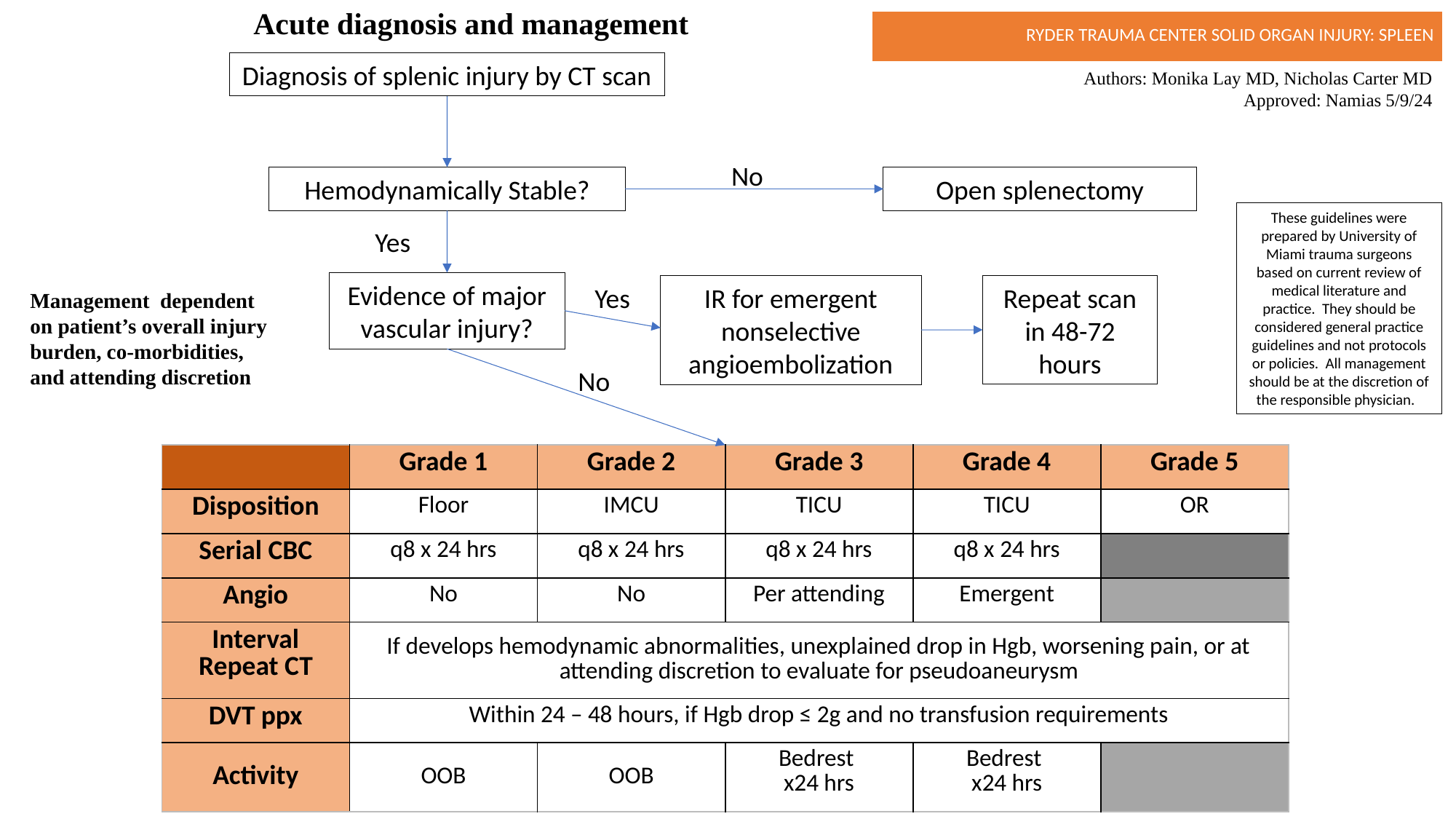

Acute diagnosis and management
| Ryder Trauma Center SOLID ORGAN INJURY: SPLEEN |
| --- |
Diagnosis of splenic injury by CT scan
Authors: Monika Lay MD, Nicholas Carter MD
Approved: Namias 5/9/24
No
Hemodynamically Stable?
Open splenectomy
These guidelines were prepared by University of Miami trauma surgeons based on current review of medical literature and practice.  They should be considered general practice guidelines and not protocols or policies.  All management should be at the discretion of the responsible physician.
Yes
Evidence of major vascular injury?
Repeat scan in 48-72 hours
Yes
IR for emergent
nonselective angioembolization
Management  dependent on patient’s overall injury burden, co-morbidities, and attending discretion
No
|  | Grade 1 | Grade 2 | Grade 3 | Grade 4 | Grade 5 |
| --- | --- | --- | --- | --- | --- |
| Disposition | Floor | IMCU | TICU | TICU | OR |
| Serial CBC | q8 x 24 hrs | q8 x 24 hrs | q8 x 24 hrs | q8 x 24 hrs |  |
| Angio | No | No | Per attending | Emergent |  |
| Interval Repeat CT | If develops hemodynamic abnormalities, unexplained drop in Hgb, worsening pain, or at attending discretion to evaluate for pseudoaneurysm | none | none |  |  |
| DVT ppx | Within 24 – 48 hours, if Hgb drop ≤ 2g and no transfusion requirements |  |  |  |  |
| Activity | OOB | OOB | Bedrest x24 hrs | Bedrest x24 hrs |  |